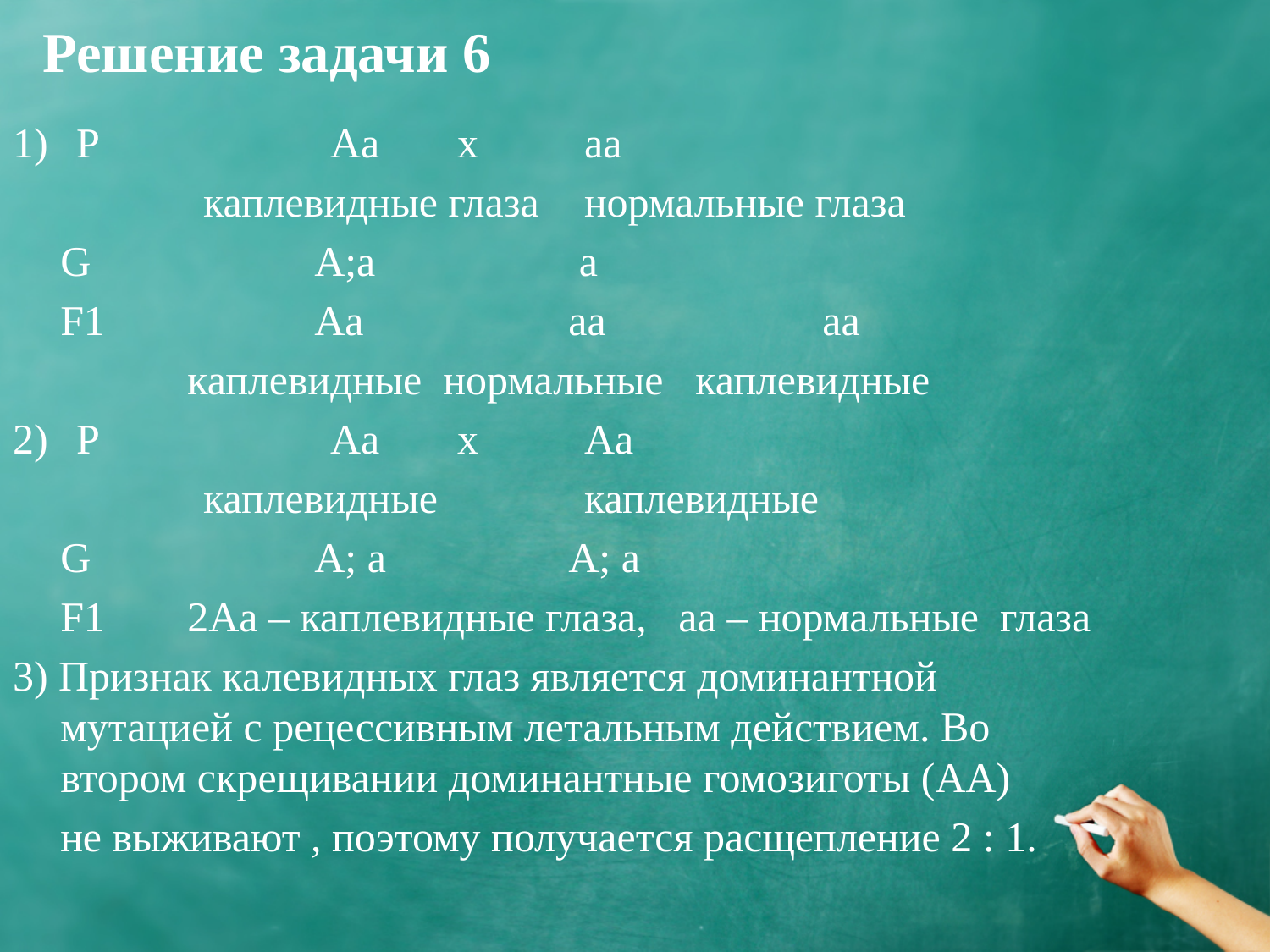

# Решение задачи 6
P 		Aa   	x 	aa
		каплевидные глаза	нормальные глаза
	G 		A;a  		 a
	F1 		Aa  		aa   		aa
		каплевидные  нормальные 	каплевидные
P  		Aa    	x  	Aa
		каплевидные		каплевидные
	G 		A; a  		A; a
	F1 	2Aa – каплевидные глаза,   aa – нормальные  глаза
3) Признак калевидных глаз является доминантной мутацией с рецессивным летальным действием. Во втором скрещивании доминантные гомозиготы (АА)
	не выживают , поэтому получается расщепление 2 : 1.